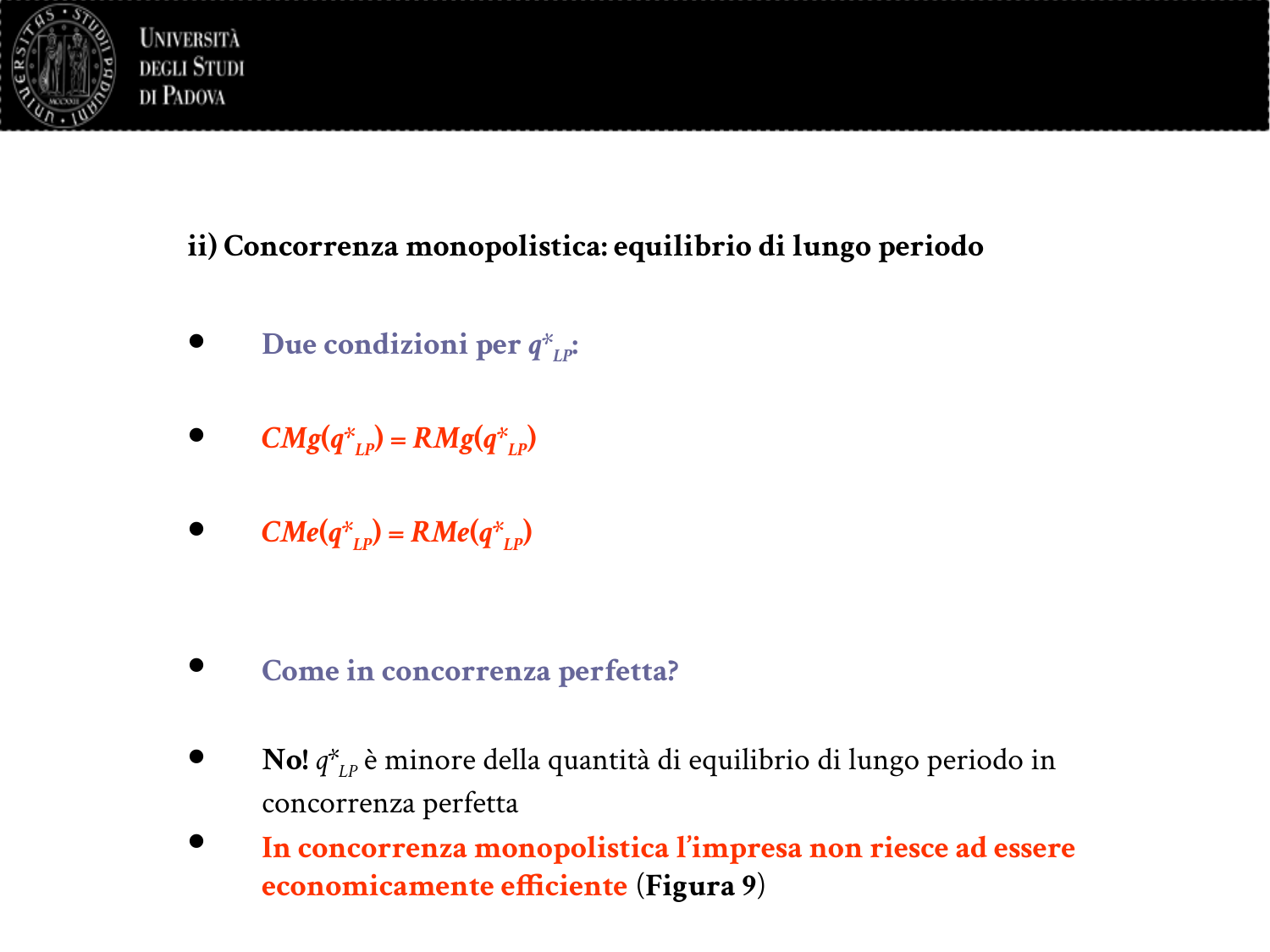

# ii) Concorrenza monopolistica: equilibrio di lungo periodo
Due condizioni per q*LP:

CMg(q*LP) = RMg(q*LP)

CMe(q*LP) = RMe(q*LP)

Come in concorrenza perfetta?

No! q*LP è minore della quantità di equilibrio di lungo periodo in concorrenza perfetta
In concorrenza monopolistica l’impresa non riesce ad essere economicamente efficiente (Figura 9)
41